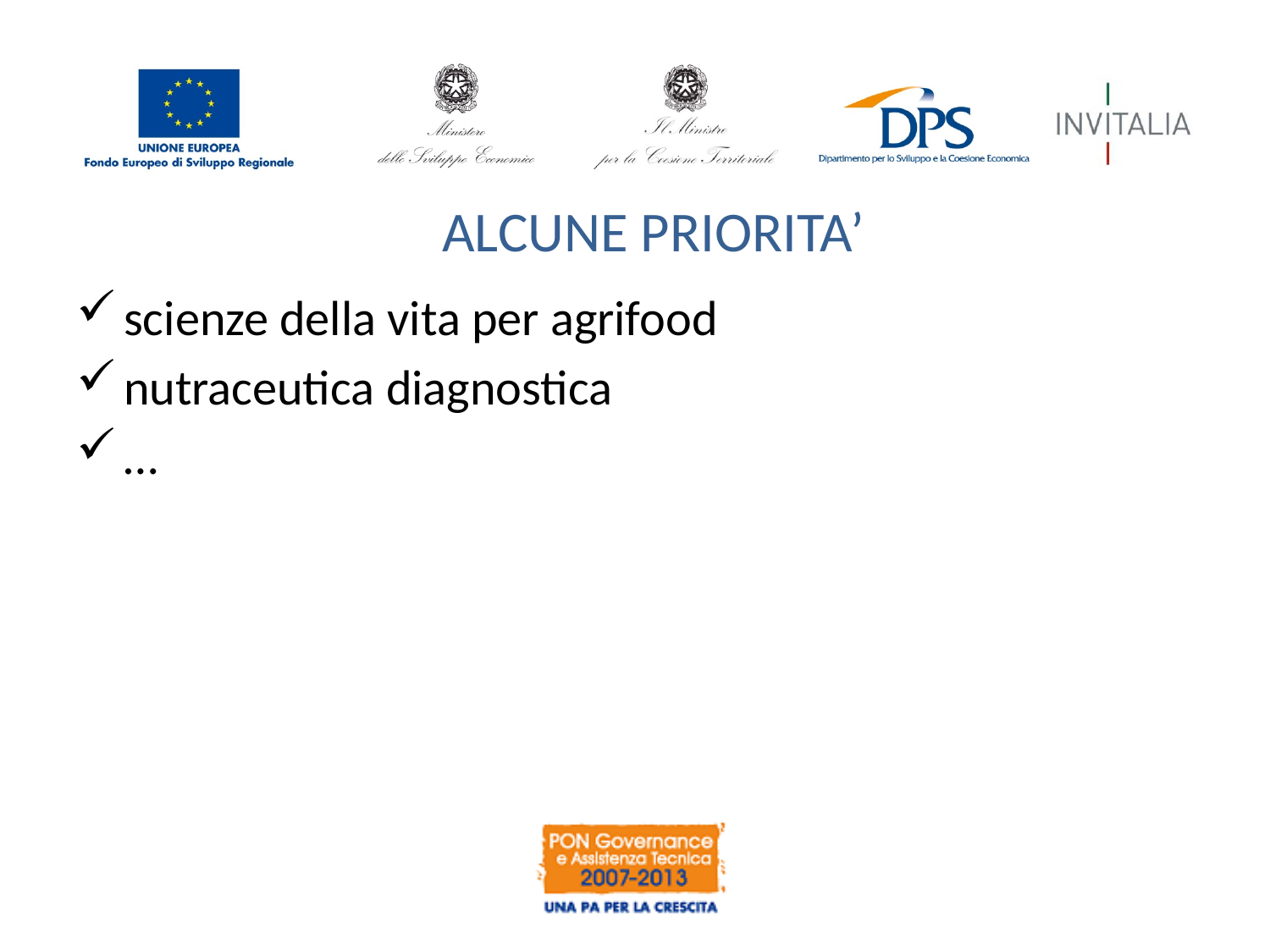

# ALCUNE PRIORITA’
scienze della vita per agrifood
nutraceutica diagnostica
…